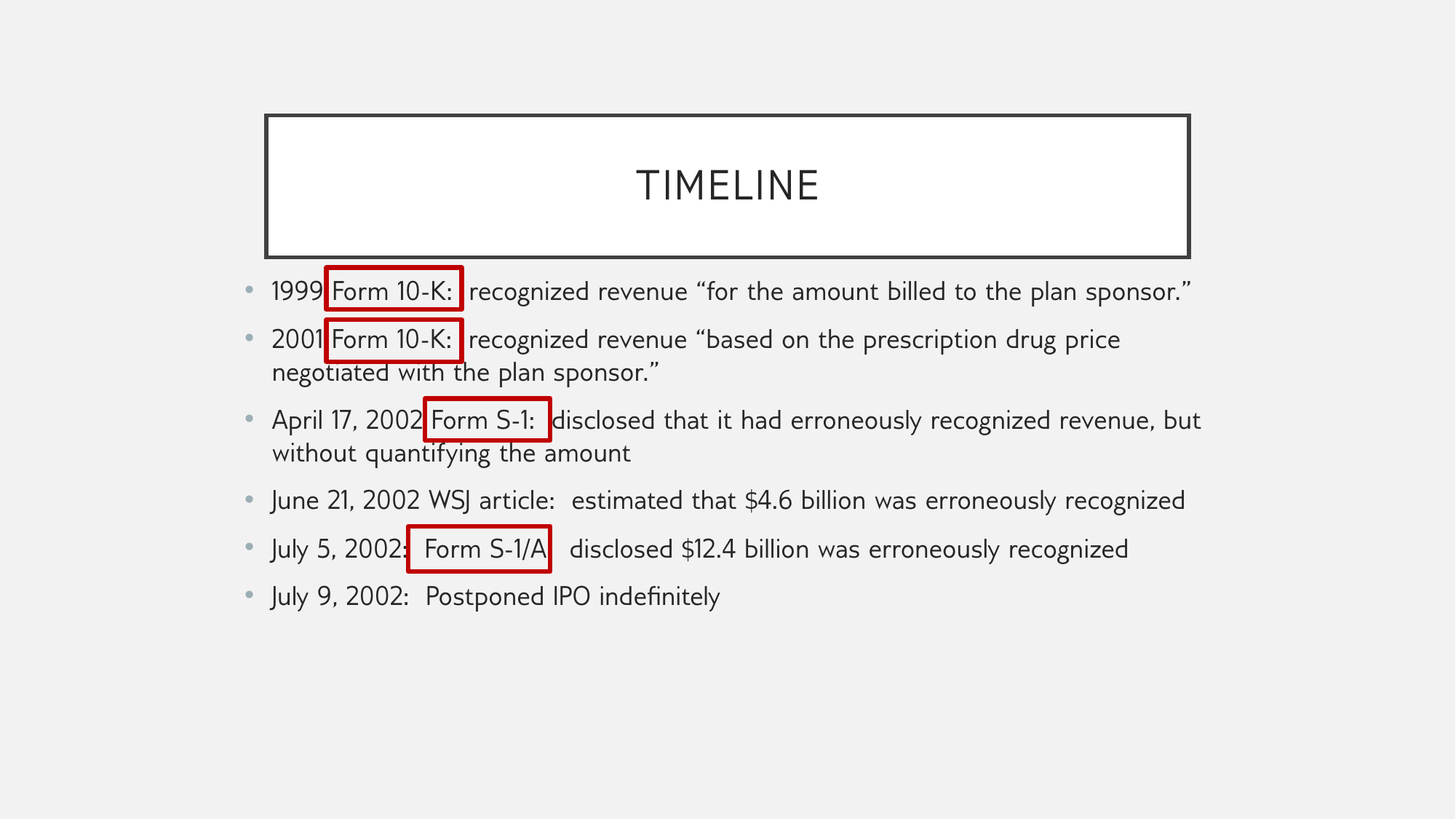

# Timeline
1999 Form 10-K:  recognized revenue “for the amount billed to the plan sponsor.”
2001 Form 10-K:  recognized revenue “based on the prescription drug price negotiated with the plan sponsor.”
April 17, 2002 Form S-1:  disclosed that it had erroneously recognized revenue, but without quantifying the amount
June 21, 2002 WSJ article:  estimated that $4.6 billion was erroneously recognized
July 5, 2002:  Form S-1/A:  disclosed $12.4 billion was erroneously recognized
July 9, 2002:  Postponed IPO indefinitely